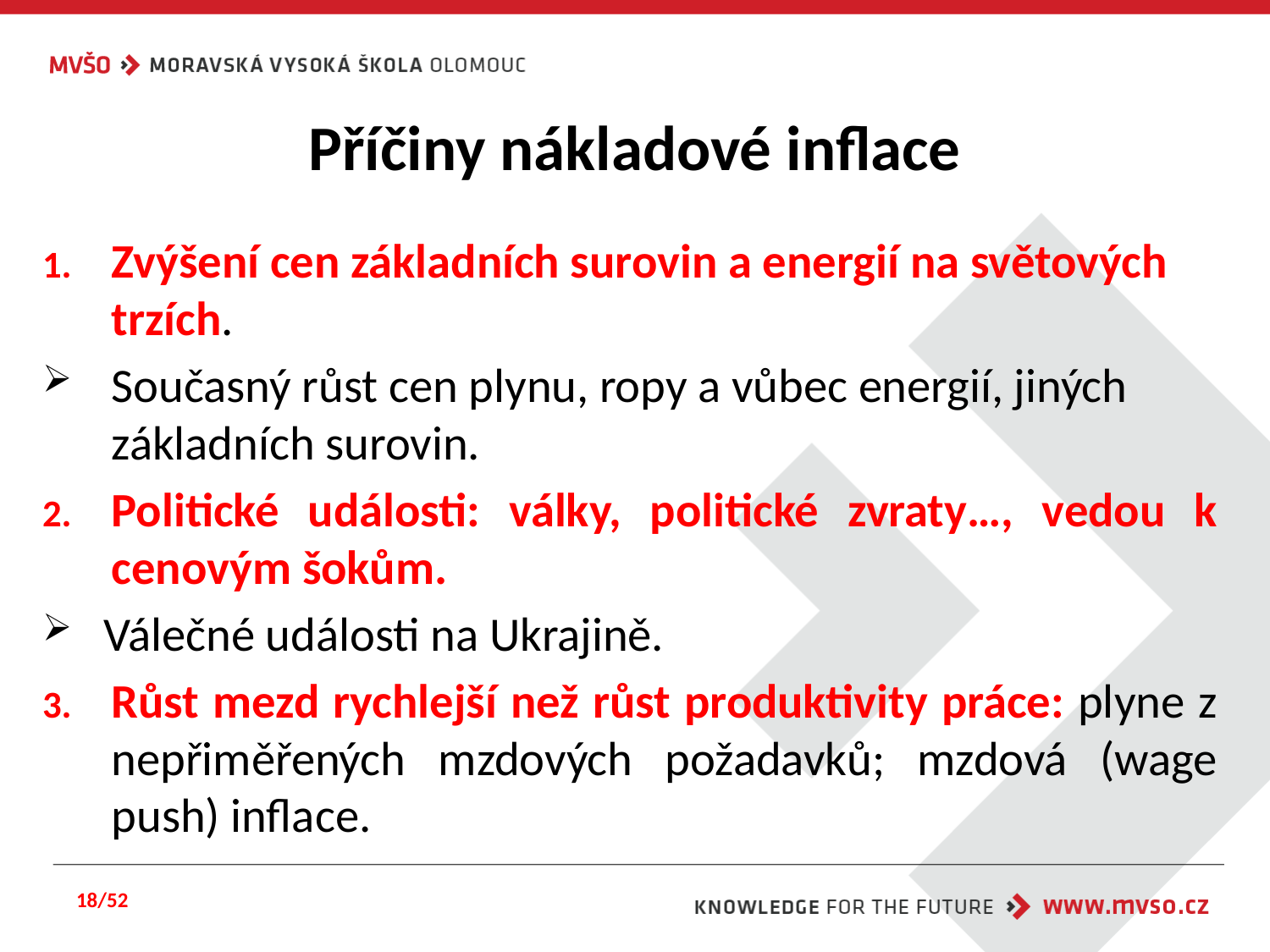

# Příčiny nákladové inflace
Zvýšení cen základních surovin a energií na světových trzích.
Současný růst cen plynu, ropy a vůbec energií, jiných základních surovin.
Politické události: války, politické zvraty…, vedou k cenovým šokům.
Válečné události na Ukrajině.
Růst mezd rychlejší než růst produktivity práce: plyne z nepřiměřených mzdových požadavků; mzdová (wage push) inflace.
18/52